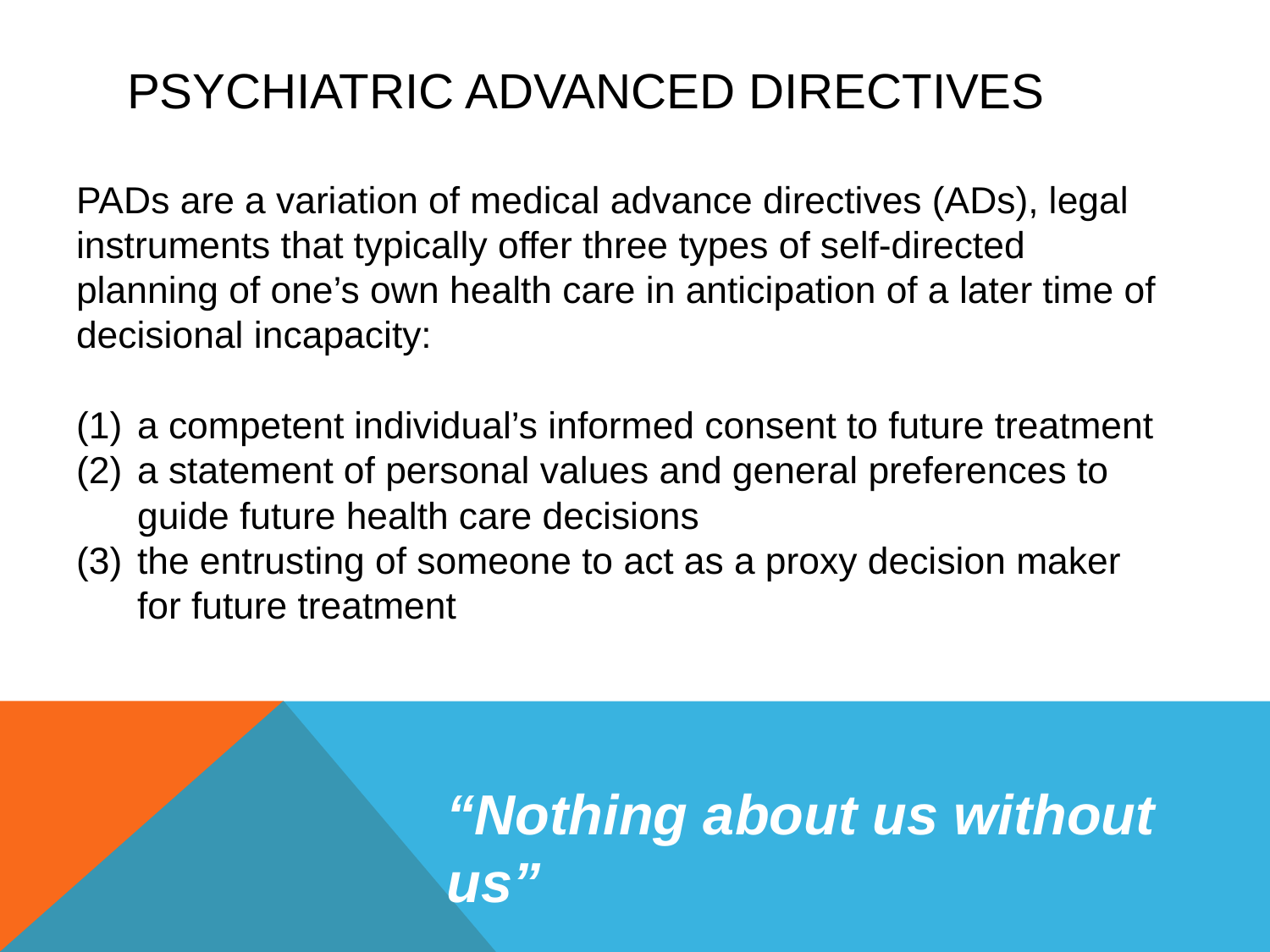

# Psychiatric Advanced directives
PADs are a variation of medical advance directives (ADs), legal instruments that typically offer three types of self-directed planning of one’s own health care in anticipation of a later time of decisional incapacity:

a competent individual’s informed consent to future treatment
a statement of personal values and general preferences to guide future health care decisions
the entrusting of someone to act as a proxy decision maker for future treatment
“Nothing about us without us”